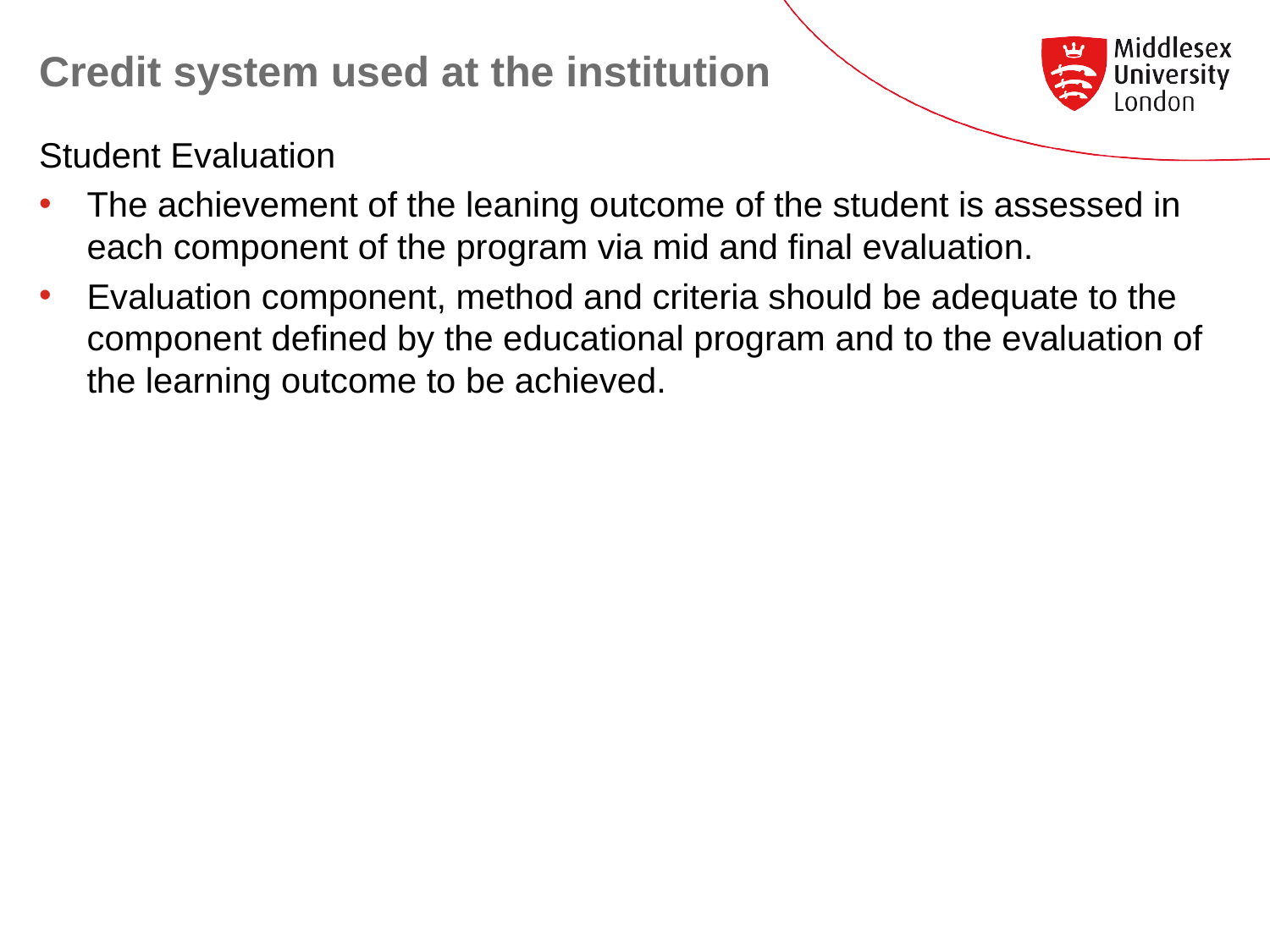

# Credit system used at the institution
Student Evaluation
The achievement of the leaning outcome of the student is assessed in each component of the program via mid and final evaluation.
Evaluation component, method and criteria should be adequate to the component defined by the educational program and to the evaluation of the learning outcome to be achieved.